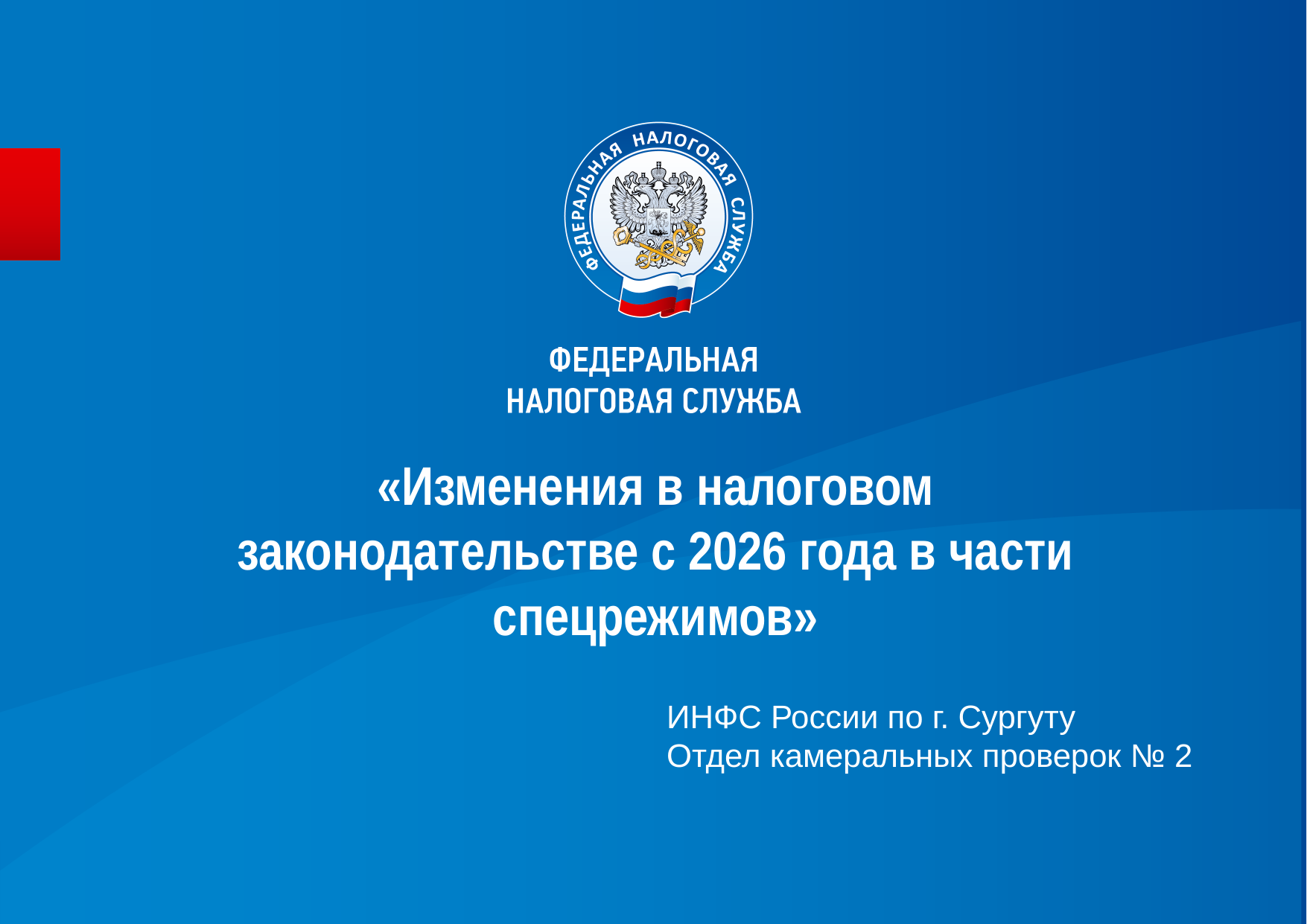

«Изменения в налоговом законодательстве с 2026 года в части спецрежимов»

ИНФС России по г. Сургуту
Отдел камеральных проверок № 2